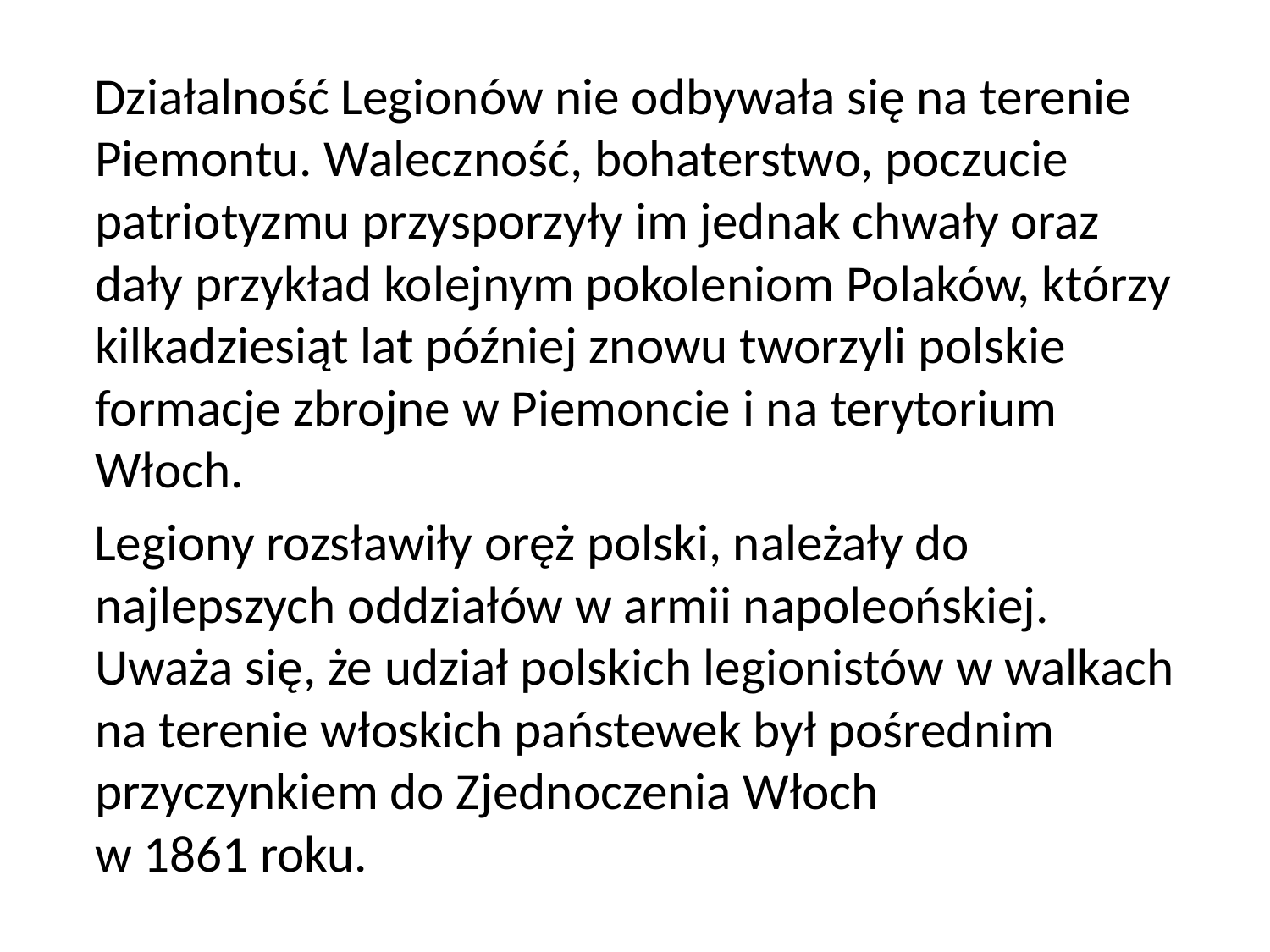

Działalność Legionów nie odbywała się na terenie Piemontu. Waleczność, bohaterstwo, poczucie patriotyzmu przysporzyły im jednak chwały oraz dały przykład kolejnym pokoleniom Polaków, którzy kilkadziesiąt lat później znowu tworzyli polskie formacje zbrojne w Piemoncie i na terytorium Włoch.
    Legiony rozsławiły oręż polski, należały do najlepszych oddziałów w armii napoleońskiej. Uważa się, że udział polskich legionistów w walkach na terenie włoskich państewek był pośrednim przyczynkiem do Zjednoczenia Włoch
w 1861 roku.